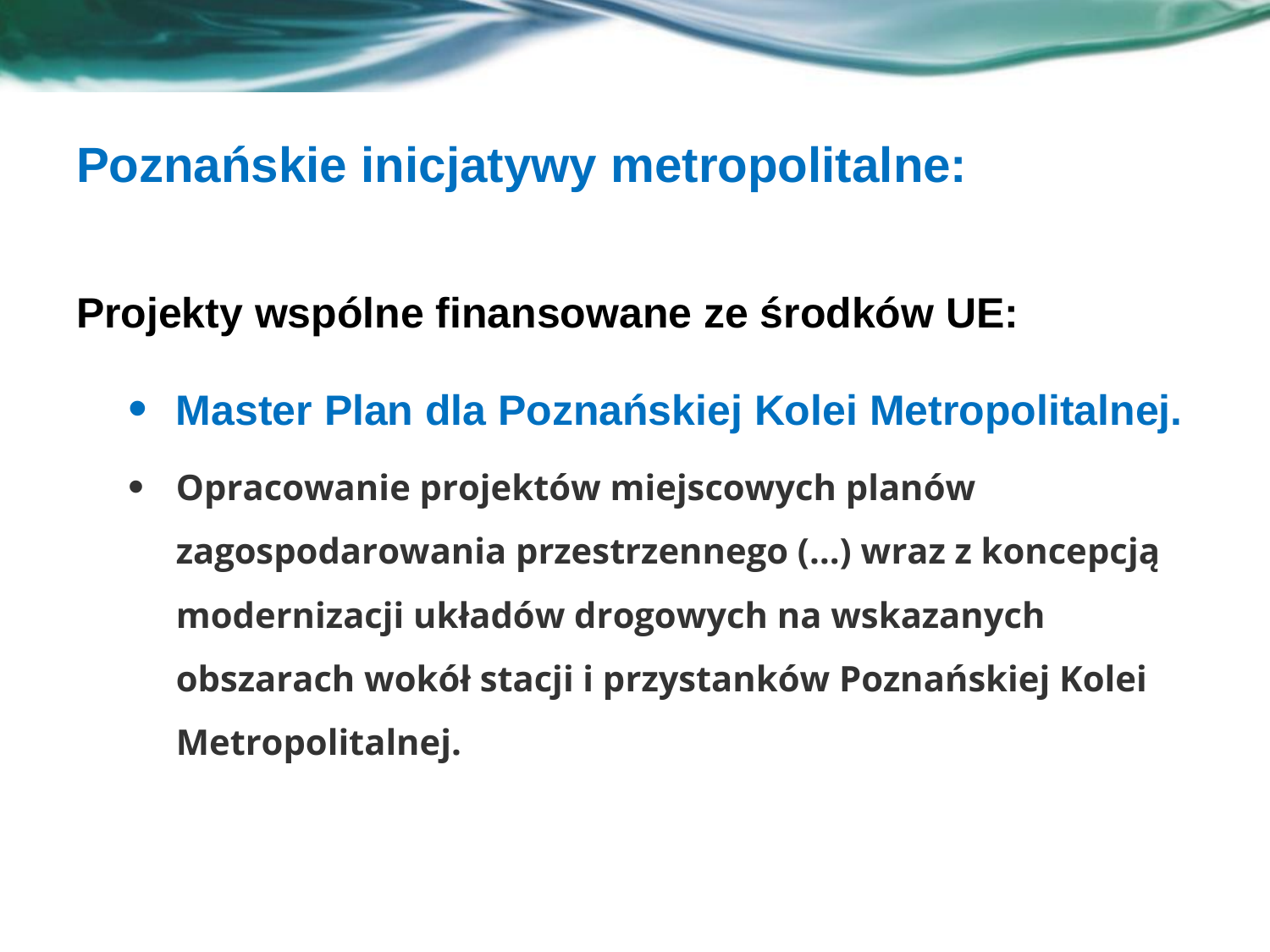

# Poznańskie inicjatywy metropolitalne:
Projekty wspólne finansowane ze środków UE:
Master Plan dla Poznańskiej Kolei Metropolitalnej.
Opracowanie projektów miejscowych planów zagospodarowania przestrzennego (…) wraz z koncepcją modernizacji układów drogowych na wskazanych obszarach wokół stacji i przystanków Poznańskiej Kolei Metropolitalnej.